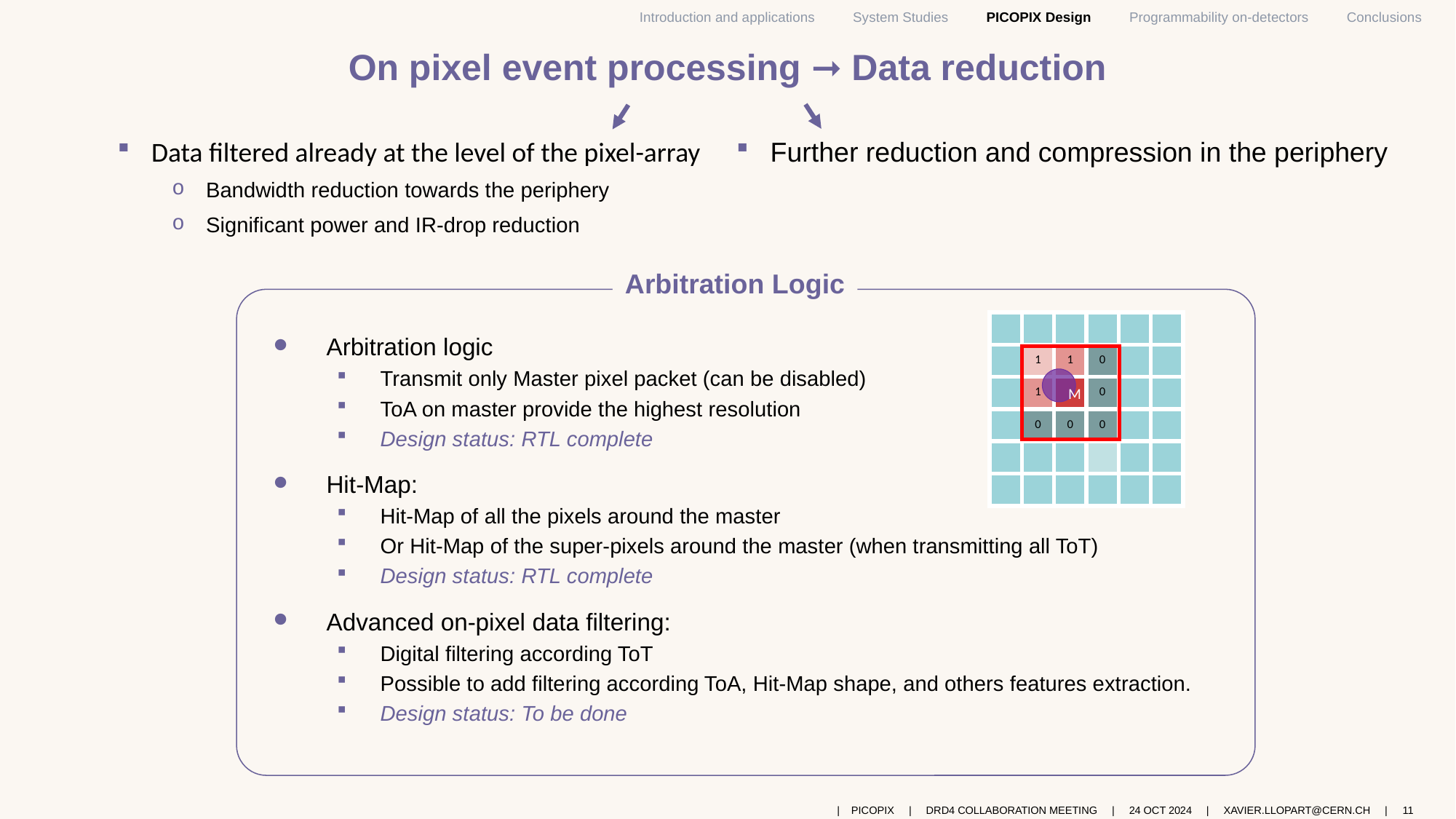

# On pixel event processing ➞ Data reduction

Data filtered already at the level of the pixel-array
Bandwidth reduction towards the periphery
Significant power and IR-drop reduction
Further reduction and compression in the periphery
Arbitration Logic

Arbitration logic
Transmit only Master pixel packet (can be disabled)
ToA on master provide the highest resolution
Design status: RTL complete
Hit-Map:
Hit-Map of all the pixels around the master
Or Hit-Map of the super-pixels around the master (when transmitting all ToT)
Design status: RTL complete
Advanced on-pixel data filtering:
Digital filtering according ToT
Possible to add filtering according ToA, Hit-Map shape, and others features extraction.
Design status: To be done

M
|  |  |  |  |  |  |
| --- | --- | --- | --- | --- | --- |
|  | 1 | 1 | 0 |  |  |
|  | 1 |  | 0 |  |  |
|  | 0 | 0 | 0 |  |  |
|  |  |  |  |  |  |
|  |  |  |  |  |  |